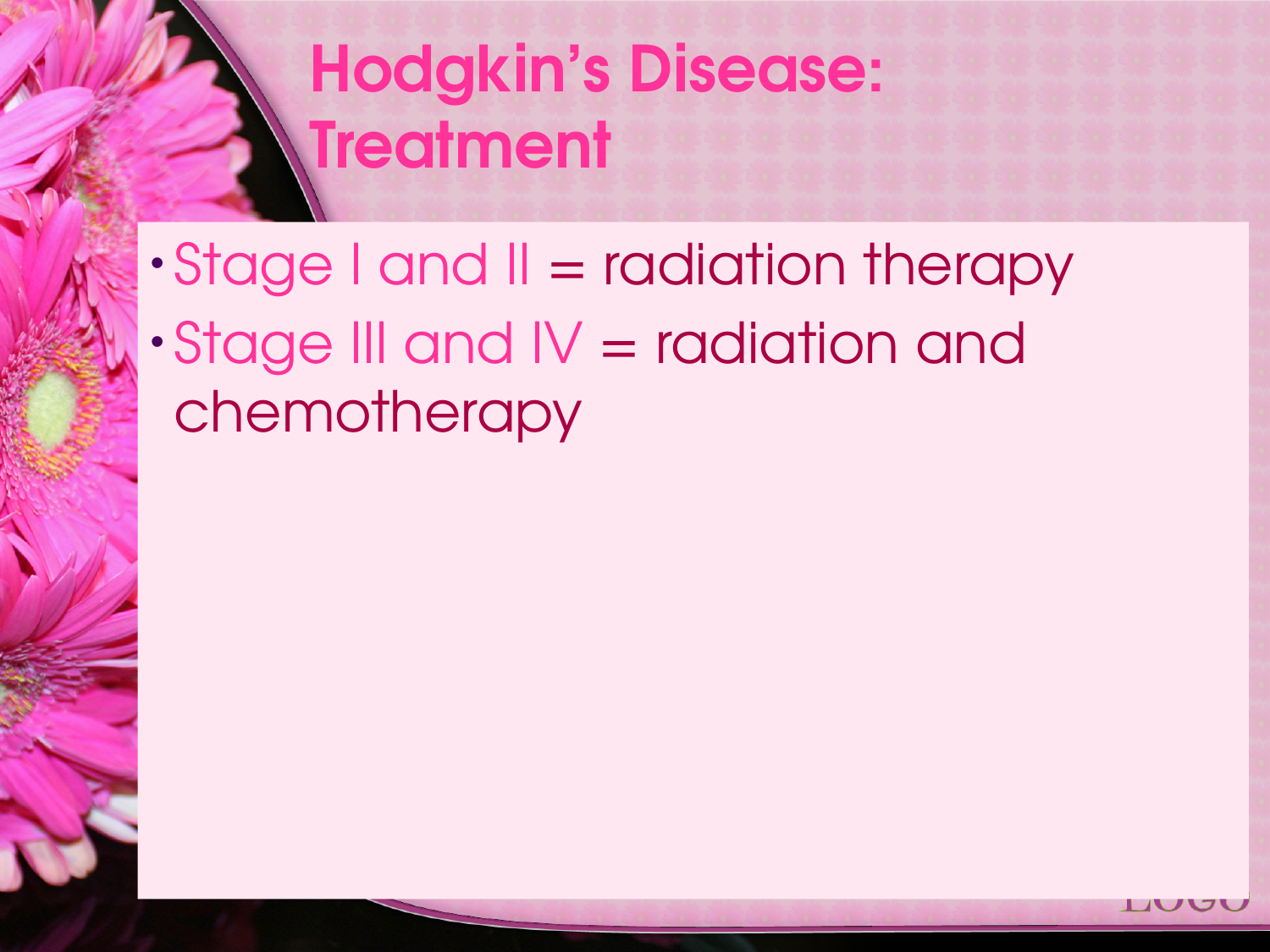

# Hodgkin’s Disease: Treatment
Stage I and II = radiation therapy
Stage III and IV = radiation and chemotherapy